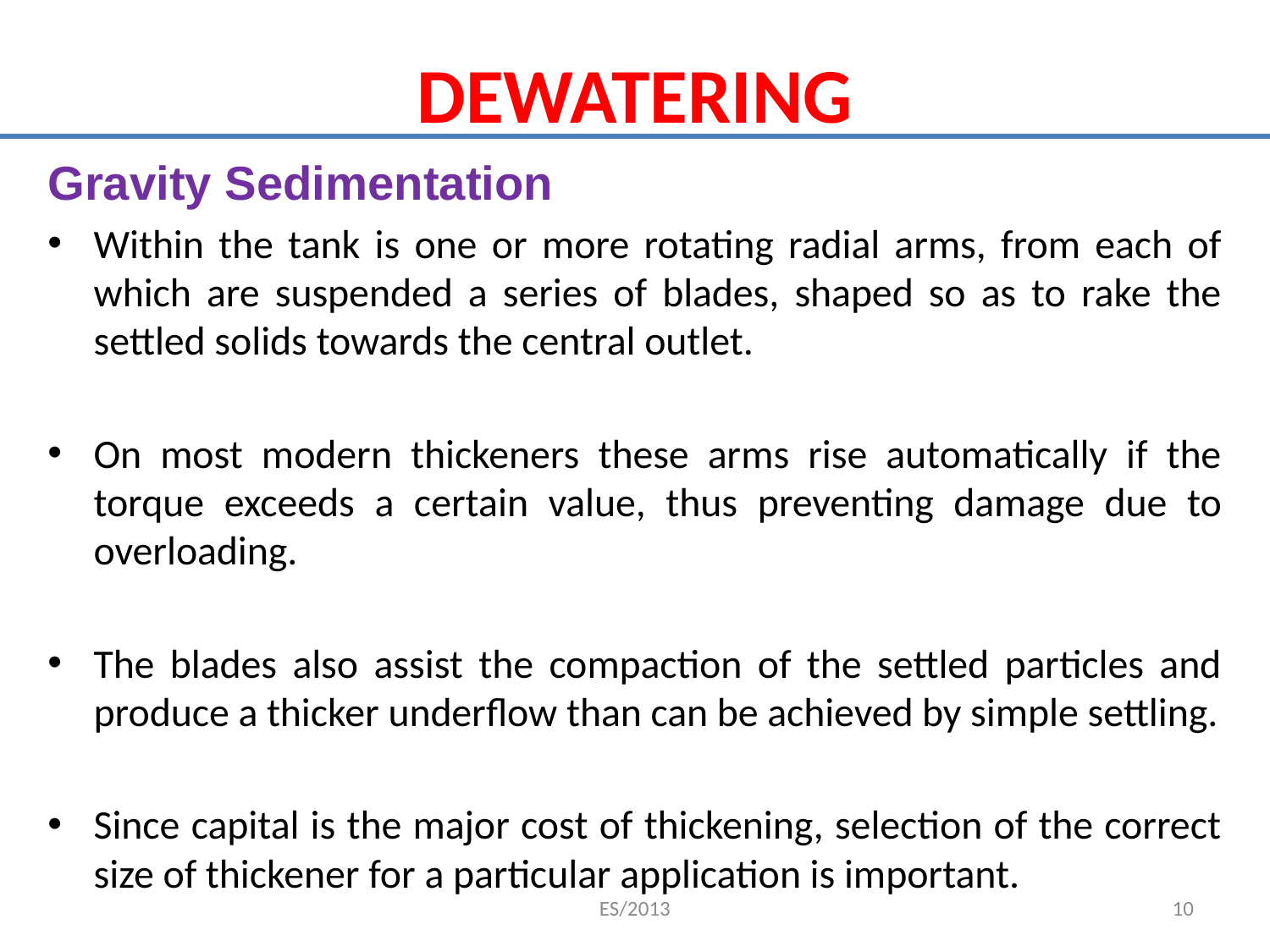

# DEWATERING
Gravity Sedimentation
Within the tank is one or more rotating radial arms, from each of which are suspended a series of blades, shaped so as to rake the settled solids towards the central outlet.

On most modern thickeners these arms rise automatically if the torque exceeds a certain value, thus preventing damage due to overloading.

The blades also assist the compaction of the settled particles and produce a thicker underflow than can be achieved by simple settling.

Since capital is the major cost of thickening, selection of the correct size of thickener for a particular application is important.

ES/2013
10